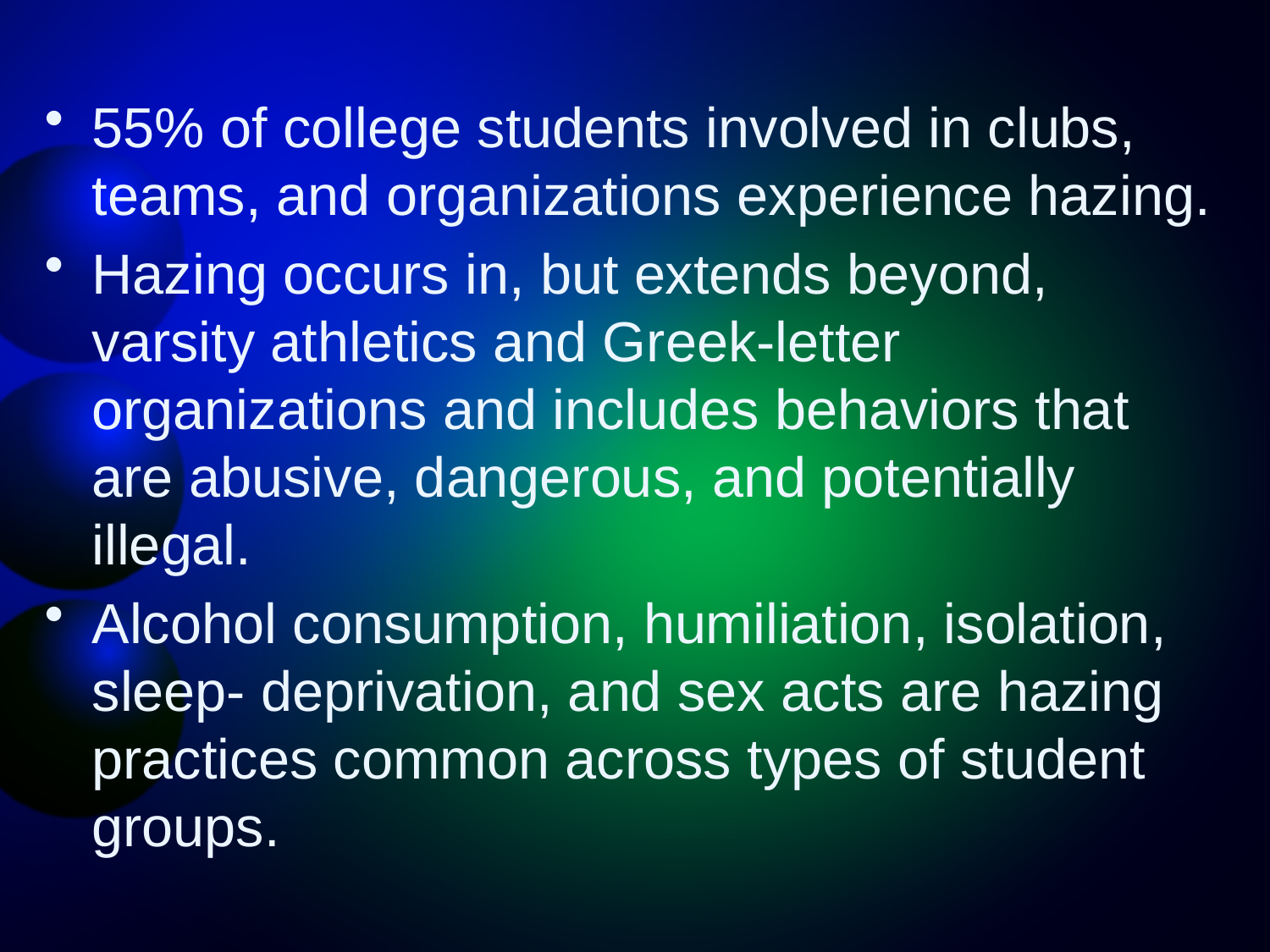

55% of college students involved in clubs, teams, and organizations experience hazing.
Hazing occurs in, but extends beyond, varsity athletics and Greek-letter organizations and includes behaviors that are abusive, dangerous, and potentially illegal.
Alcohol consumption, humiliation, isolation, sleep- deprivation, and sex acts are hazing practices common across types of student groups.